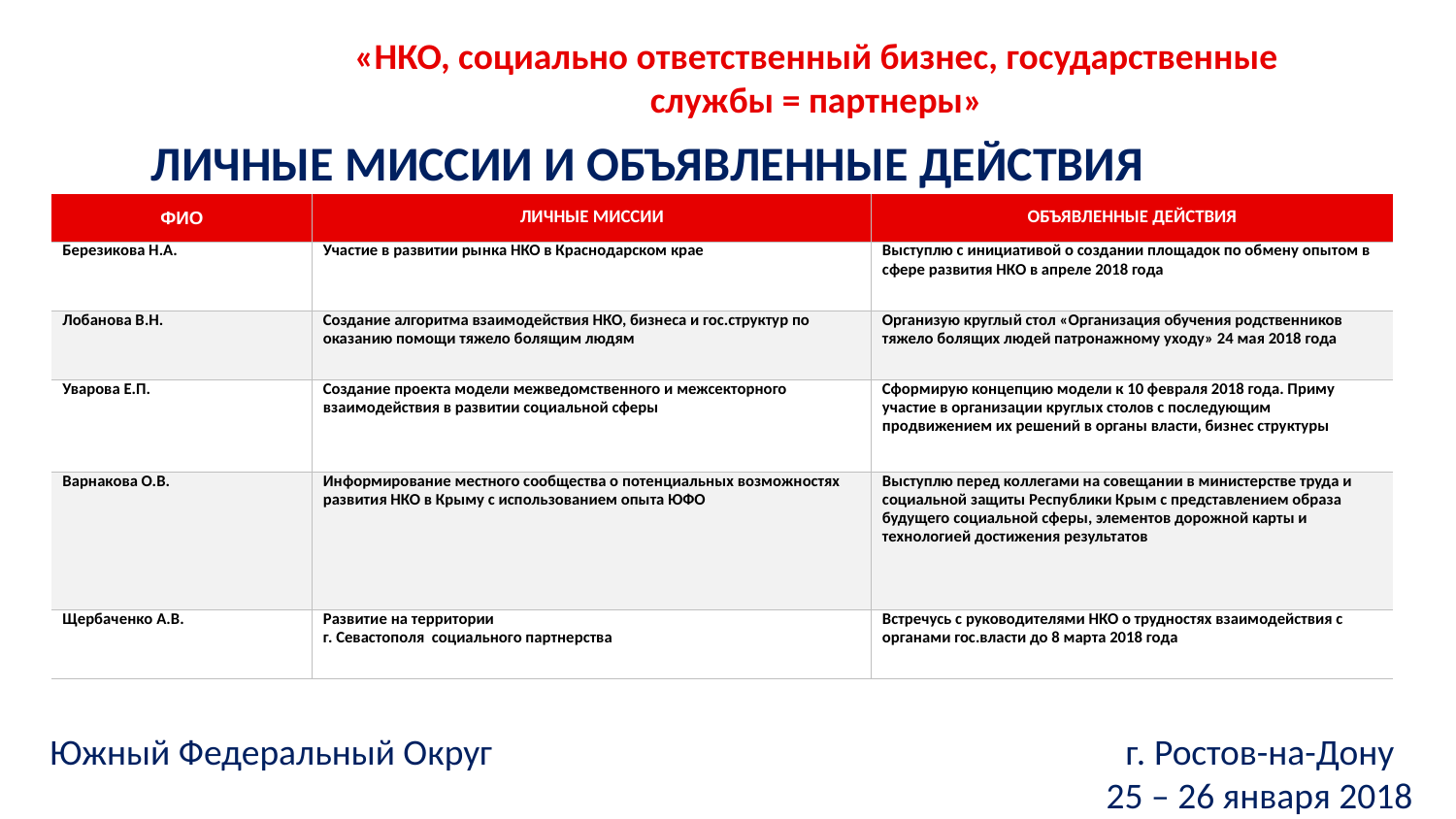

«НКО, социально ответственный бизнес, государственные службы = партнеры»
ЛИЧНЫЕ МИССИИ И ОБЪЯВЛЕННЫЕ ДЕЙСТВИЯ
| ФИО | ЛИЧНЫЕ МИССИИ | ОБЪЯВЛЕННЫЕ ДЕЙСТВИЯ |
| --- | --- | --- |
| Березикова Н.А. | Участие в развитии рынка НКО в Краснодарском крае | Выступлю с инициативой о создании площадок по обмену опытом в сфере развития НКО в апреле 2018 года |
| Лобанова В.Н. | Создание алгоритма взаимодействия НКО, бизнеса и гос.структур по оказанию помощи тяжело болящим людям | Организую круглый стол «Организация обучения родственников тяжело болящих людей патронажному уходу» 24 мая 2018 года |
| Уварова Е.П. | Создание проекта модели межведомственного и межсекторного взаимодействия в развитии социальной сферы | Сформирую концепцию модели к 10 февраля 2018 года. Приму участие в организации круглых столов с последующим продвижением их решений в органы власти, бизнес структуры |
| Варнакова О.В. | Информирование местного сообщества о потенциальных возможностях развития НКО в Крыму с использованием опыта ЮФО | Выступлю перед коллегами на совещании в министерстве труда и социальной защиты Республики Крым с представлением образа будущего социальной сферы, элементов дорожной карты и технологией достижения результатов |
| Щербаченко А.В. | Развитие на территории г. Севастополя социального партнерства | Встречусь с руководителями НКО о трудностях взаимодействия с органами гос.власти до 8 марта 2018 года |
Южный Федеральный Округ                                                                             г. Ростов-на-Дону
25 – 26 января 2018